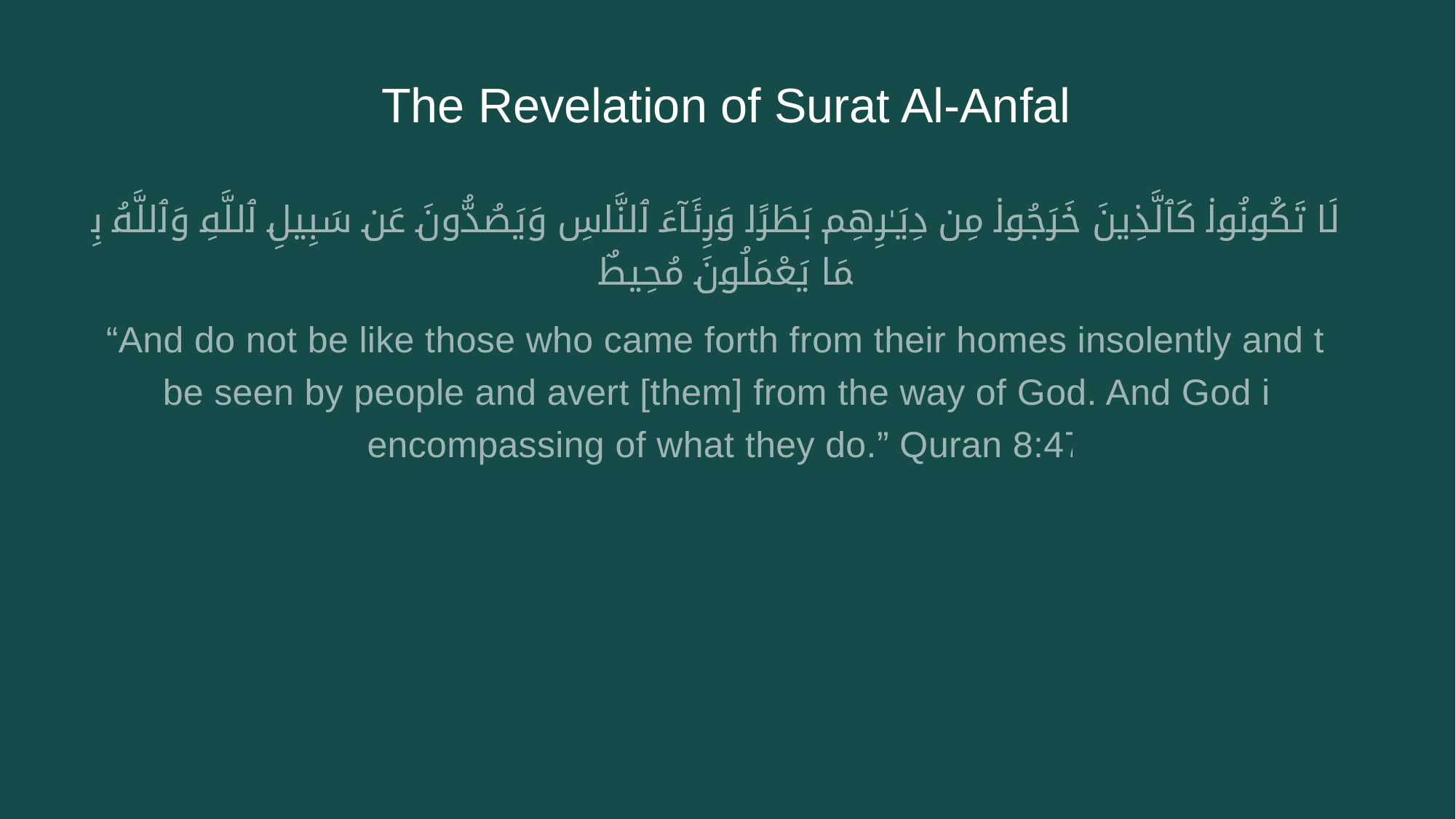

# The Revelation of Surat Al-Anfal
وَلَا تَكُونُوا۟ كَٱلَّذِينَ خَرَجُوا۟ مِن دِيَـٰرِهِم بَطَرًا وَرِئَآءَ ٱلنَّاسِ وَيَصُدُّونَ عَن سَبِيلِ ٱللَّهِ وَٱللَّهُ بِمَا يَعْمَلُونَ مُحِيطٌ
“And do not be like those who came forth from their homes insolently and to be seen by people and avert [them] from the way of God. And God is encompassing of what they do.” Quran 8:47